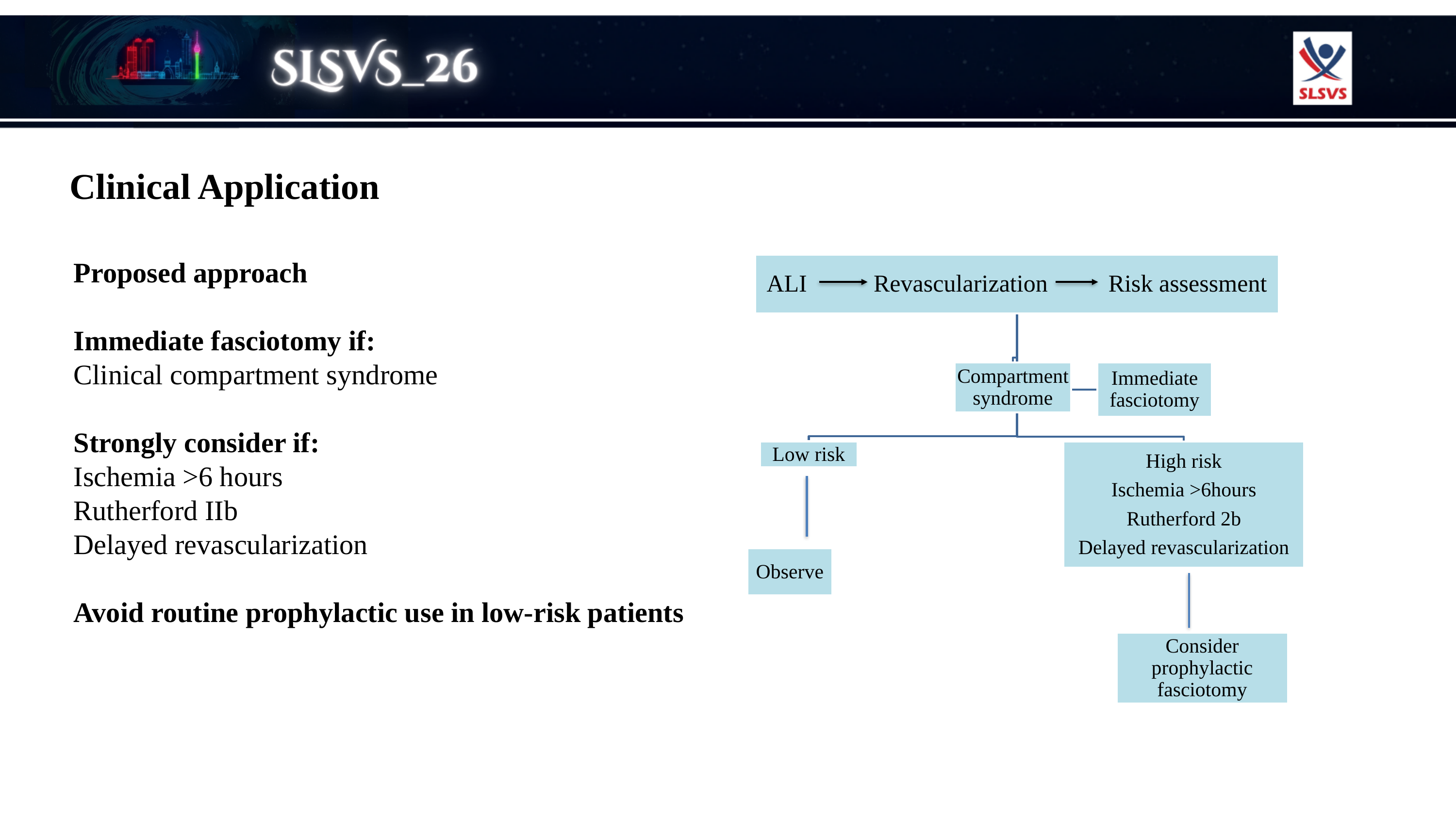

Clinical Application
ALI           Revascularization          Risk assessment
Low risk
Compartment syndrome
High risk
Ischemia >6hours
Rutherford 2b
Delayed revascularization
Immediate fasciotomy
Consider prophylactic fasciotomy
Observe
Proposed approach

Immediate fasciotomy if:
Clinical compartment syndrome

Strongly consider if:
Ischemia >6 hours
Rutherford IIb
Delayed revascularization

Avoid routine prophylactic use in low-risk patients